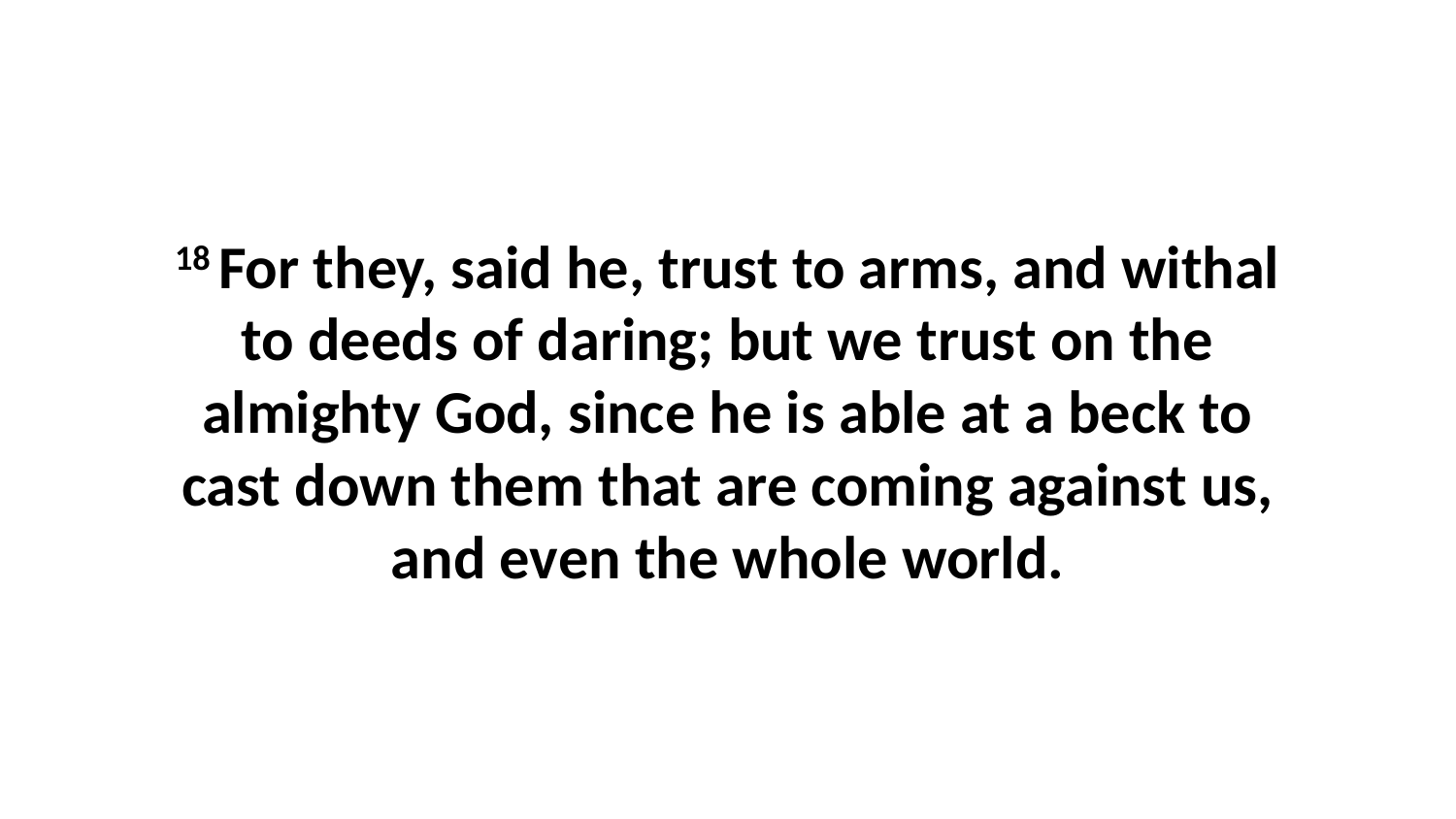

18 For they, said he, trust to arms, and withal to deeds of daring; but we trust on the almighty God, since he is able at a beck to cast down them that are coming against us, and even the whole world.